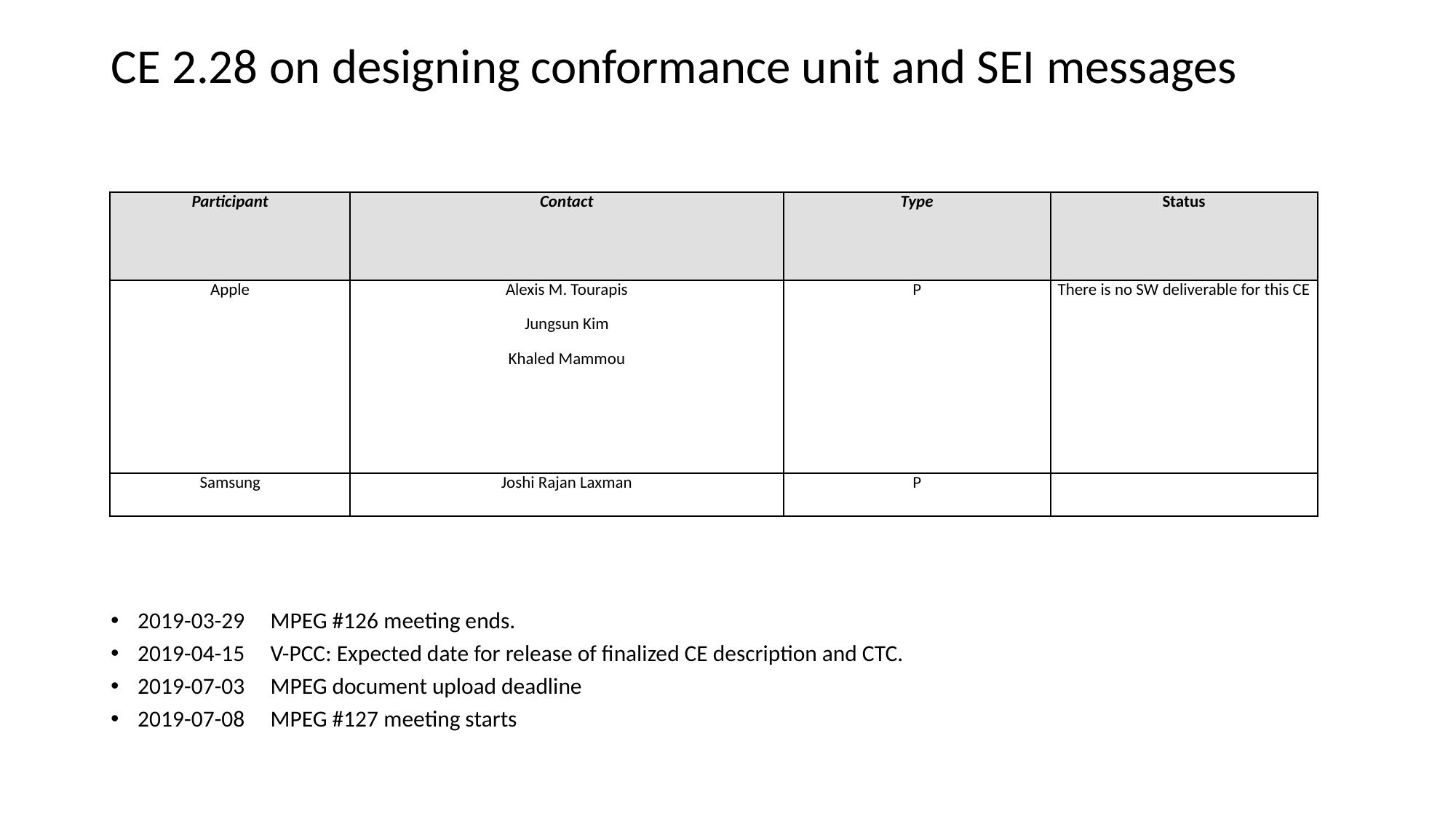

# CE 2.28 on designing conformance unit and SEI messages
| Participant | Contact | Type | Status |
| --- | --- | --- | --- |
| Apple | Alexis M. Tourapis Jungsun Kim Khaled Mammou | P | There is no SW deliverable for this CE |
| Samsung | Joshi Rajan Laxman | P |  |
2019-03-29     MPEG #126 meeting ends.
2019-04-15     V-PCC: Expected date for release of finalized CE description and CTC.
2019-07-03     MPEG document upload deadline
2019-07-08     MPEG #127 meeting starts